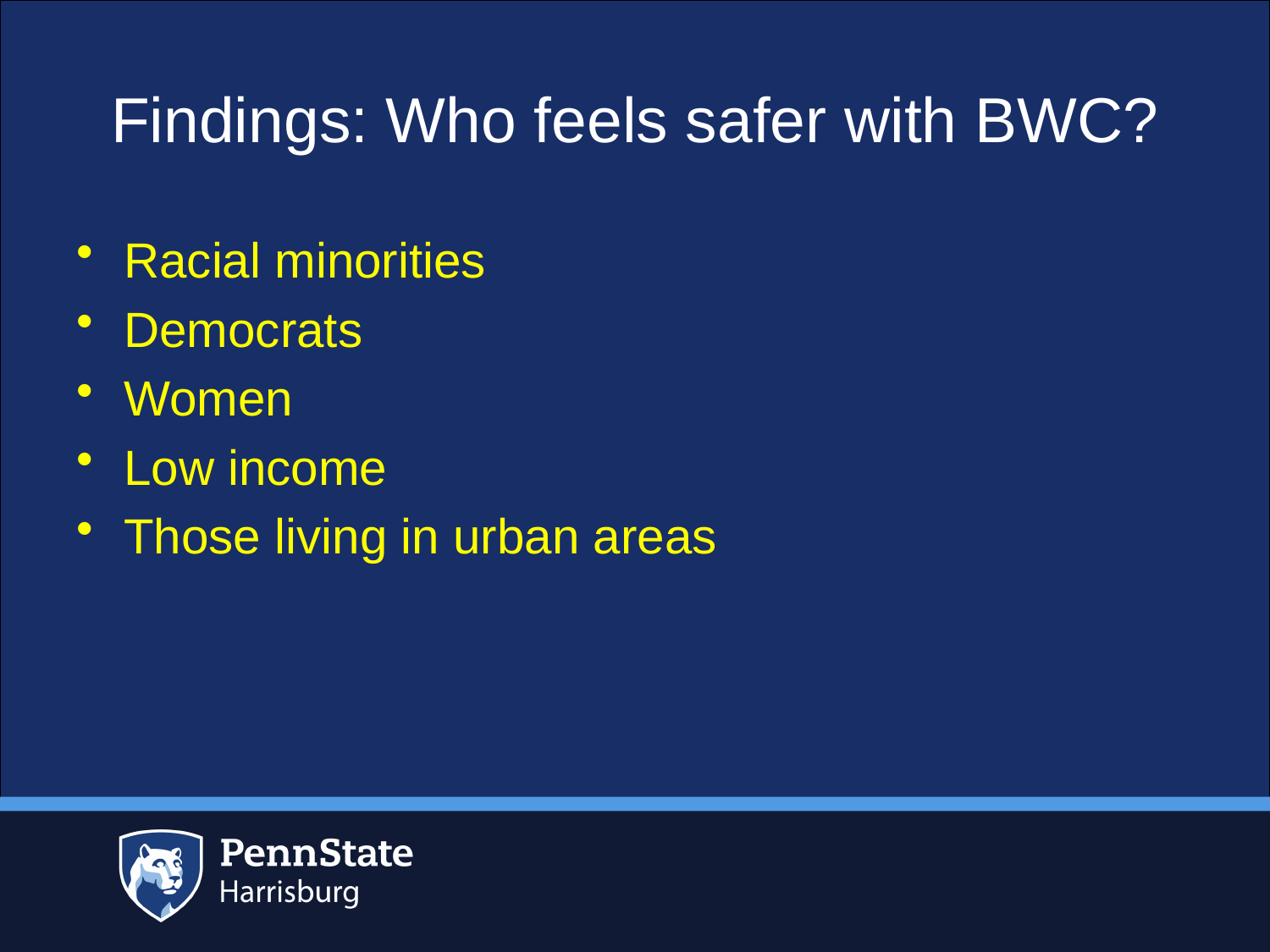

# Findings: Who feels safer with BWC?
Racial minorities
Democrats
Women
Low income
Those living in urban areas